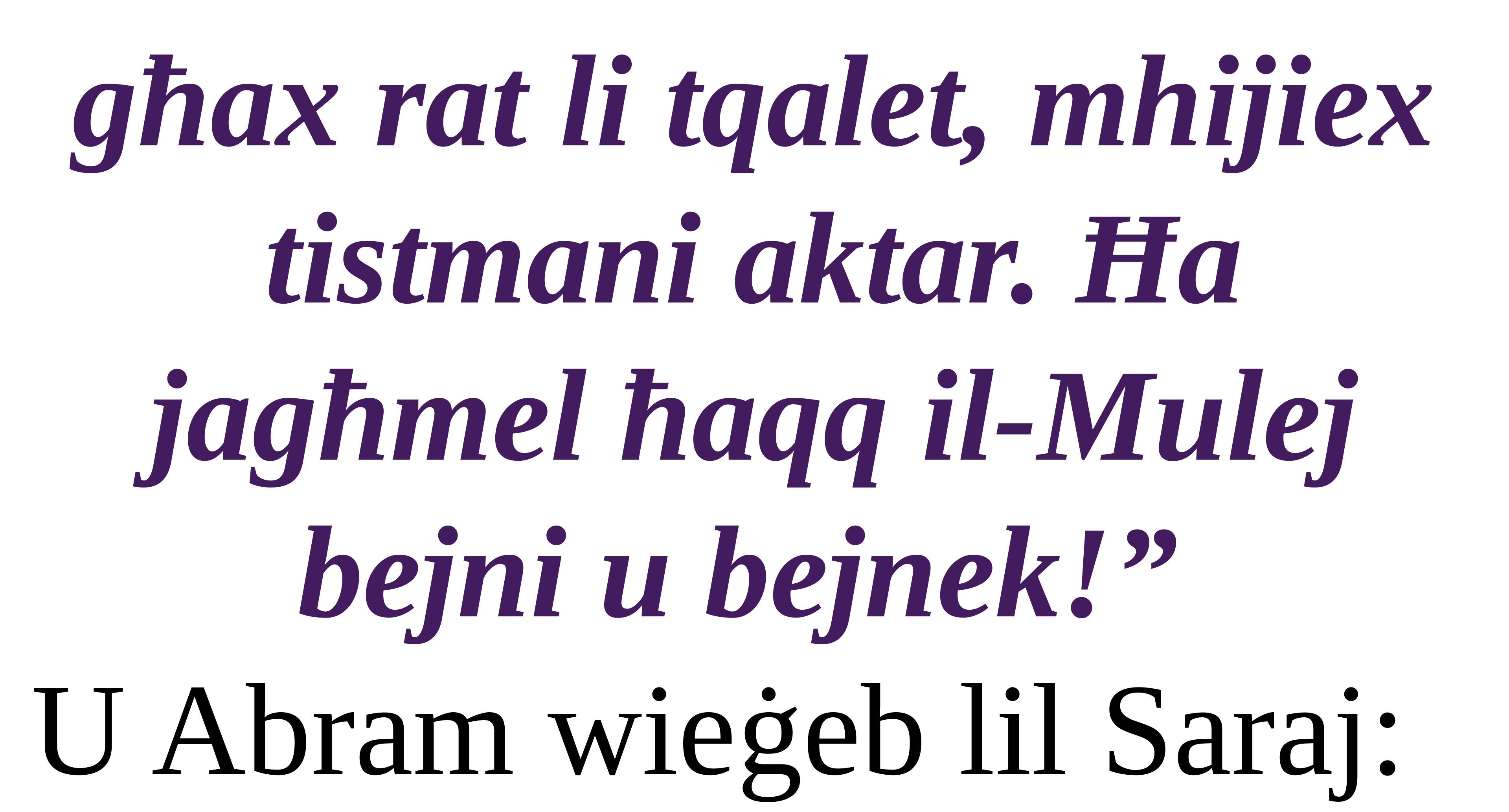

għax rat li tqalet, mhijiex tistmani aktar. Ħa
jagħmel ħaqq il-Mulej bejni u bejnek!”
U Abram wieġeb lil Saraj: